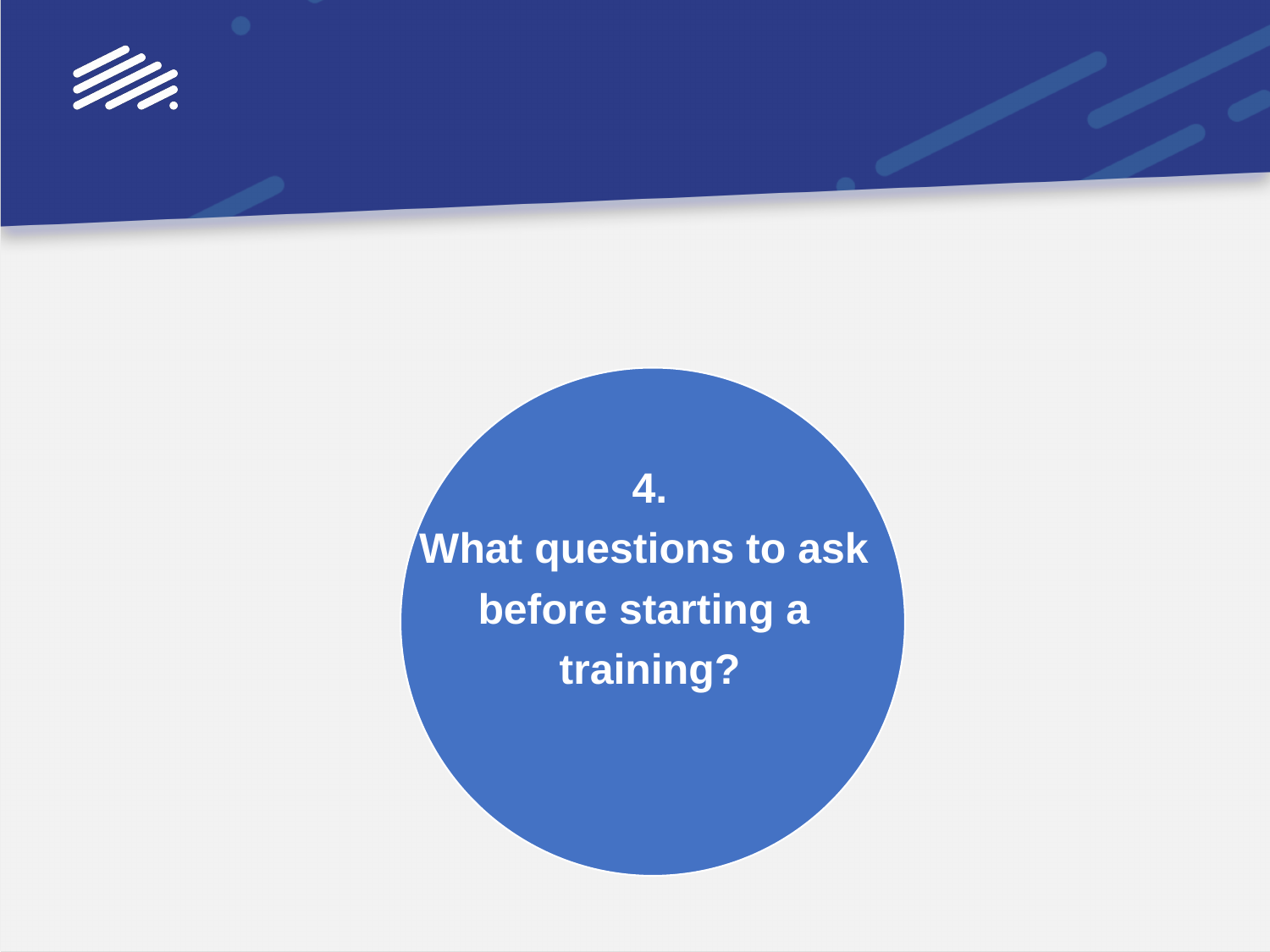

4.
What questions to ask
before starting a
training?